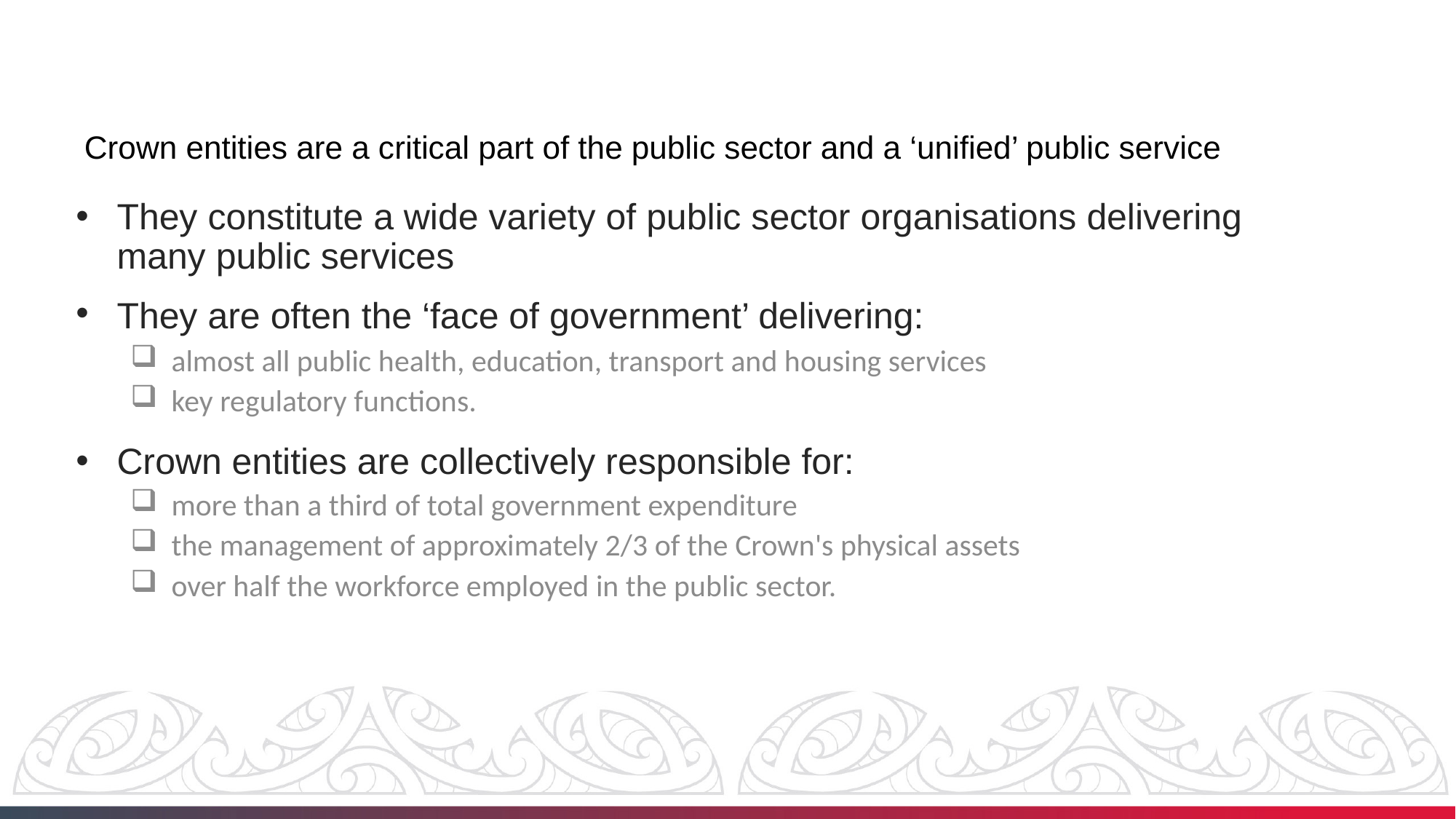

# Crown entities are a critical part of the public sector and a ‘unified’ public service
They constitute a wide variety of public sector organisations delivering many public services
They are often the ‘face of government’ delivering:
almost all public health, education, transport and housing services
key regulatory functions.
Crown entities are collectively responsible for:
more than a third of total government expenditure
the management of approximately 2/3 of the Crown's physical assets
over half the workforce employed in the public sector.